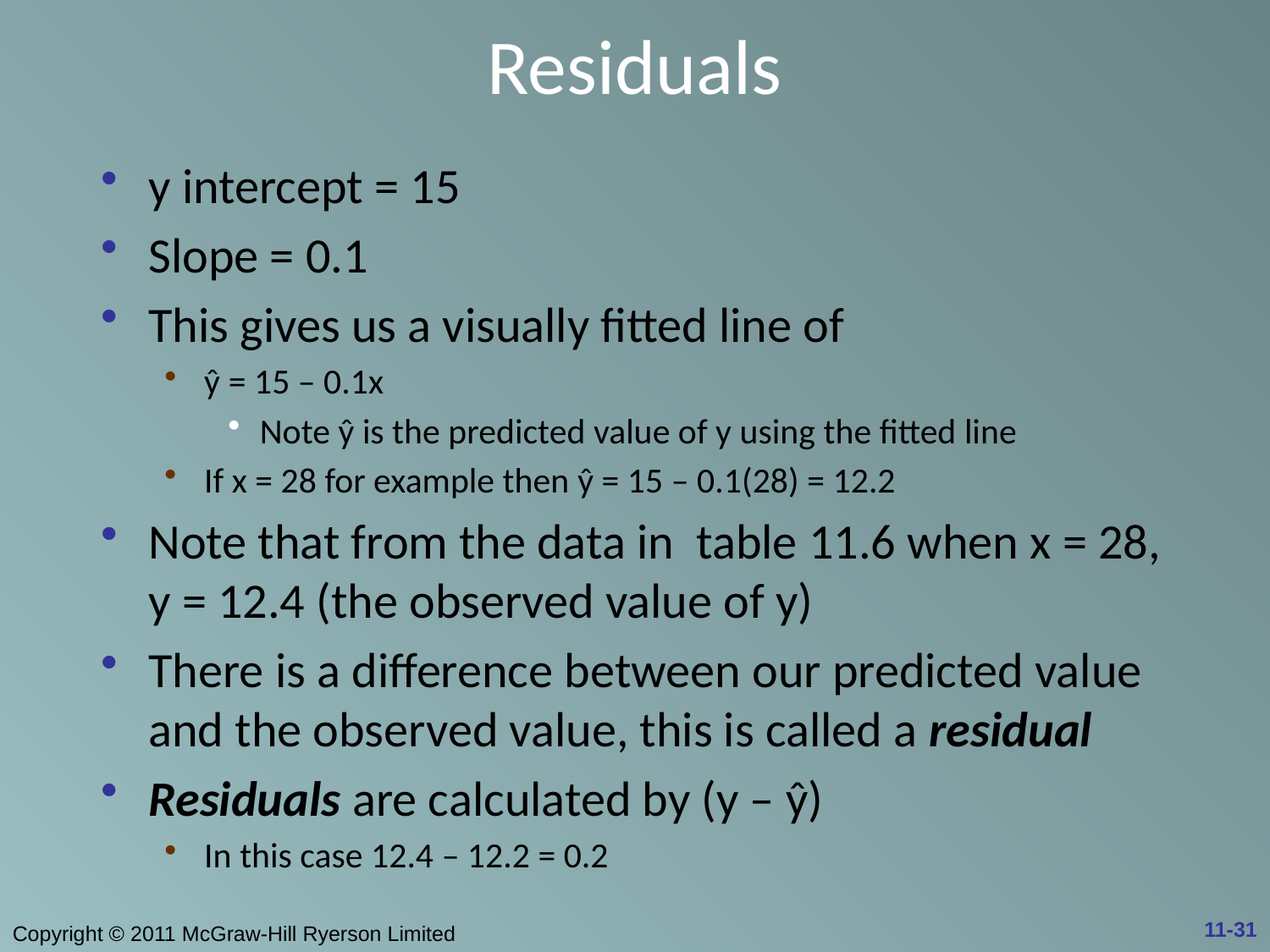

# Residuals
y intercept = 15
Slope = 0.1
This gives us a visually fitted line of
ŷ = 15 – 0.1x
Note ŷ is the predicted value of y using the fitted line
If x = 28 for example then ŷ = 15 – 0.1(28) = 12.2
Note that from the data in  table 11.6 when x = 28, y = 12.4 (the observed value of y)
There is a difference between our predicted value and the observed value, this is called a residual
Residuals are calculated by (y – ŷ)
In this case 12.4 – 12.2 = 0.2
11-31